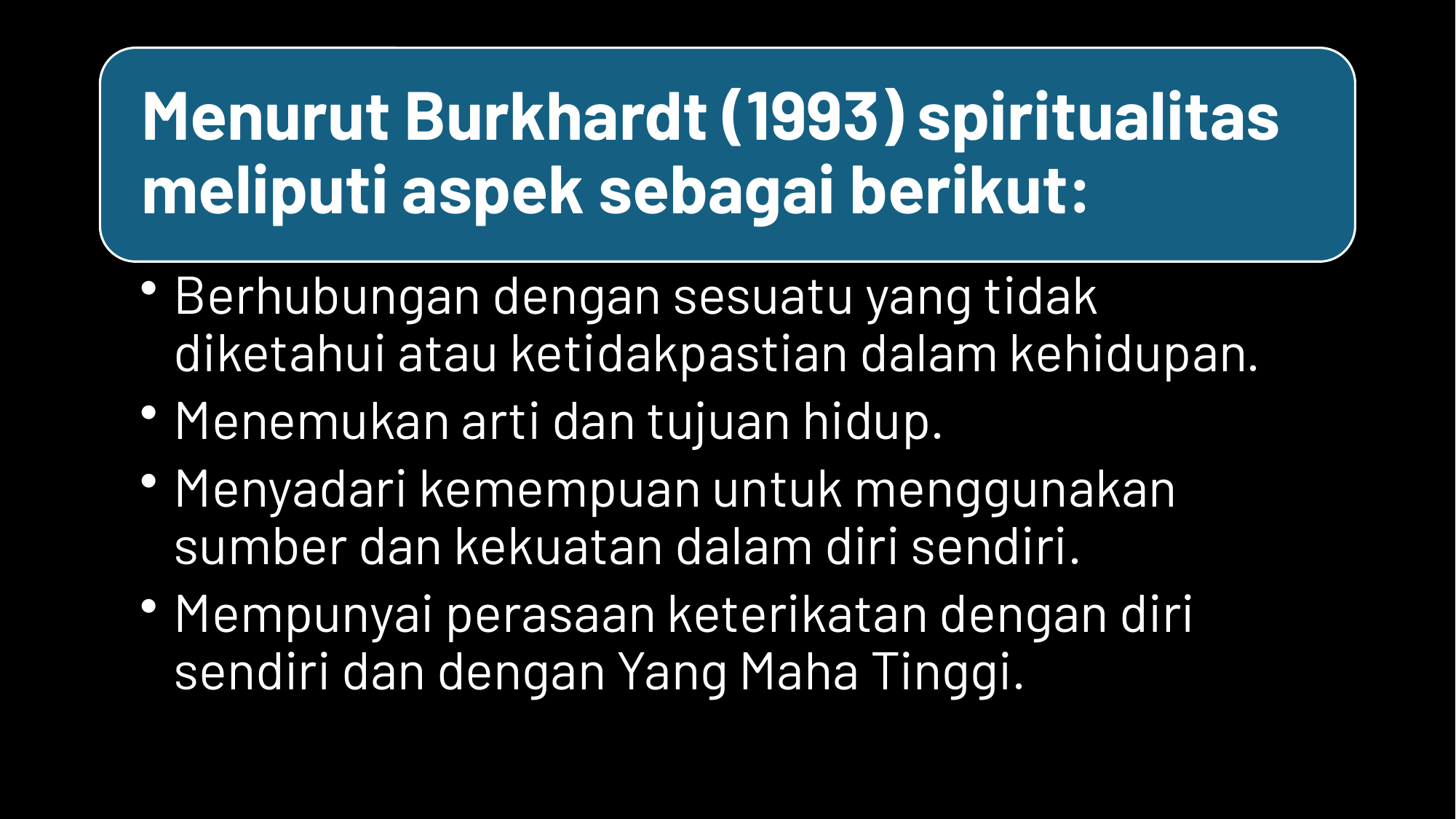

Menurut Burkhardt (1993) spiritualitas meliputi aspek sebagai berikut:
Berhubungan dengan sesuatu yang tidak diketahui atau ketidakpastian dalam kehidupan.
Menemukan arti dan tujuan hidup.
Menyadari kemempuan untuk menggunakan sumber dan kekuatan dalam diri sendiri.
Mempunyai perasaan keterikatan dengan diri sendiri dan dengan Yang Maha Tinggi.